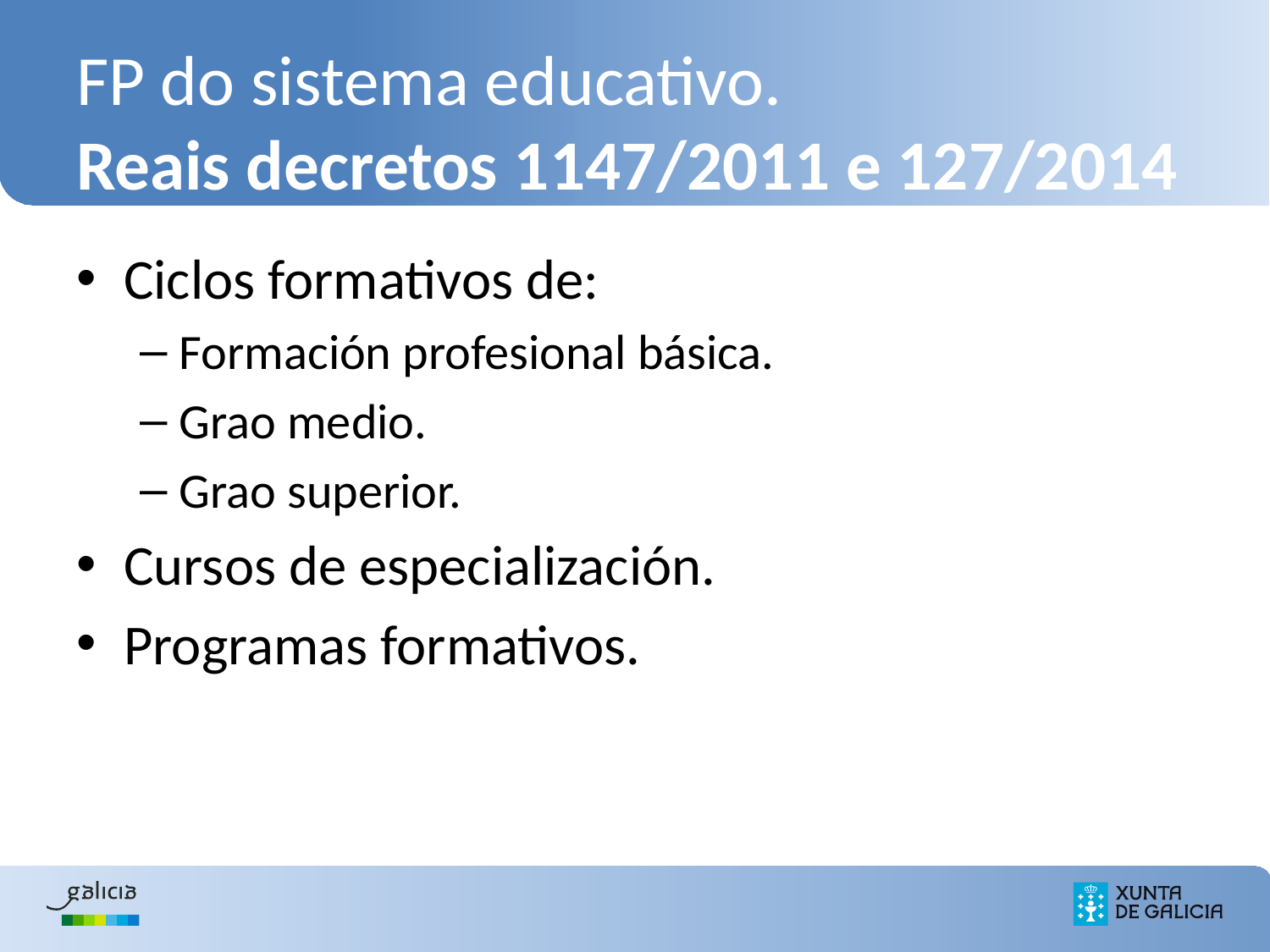

# FP do sistema educativo. Reais decretos 1147/2011 e 127/2014
Ciclos formativos de:
Formación profesional básica.
Grao medio.
Grao superior.
Cursos de especialización.
Programas formativos.